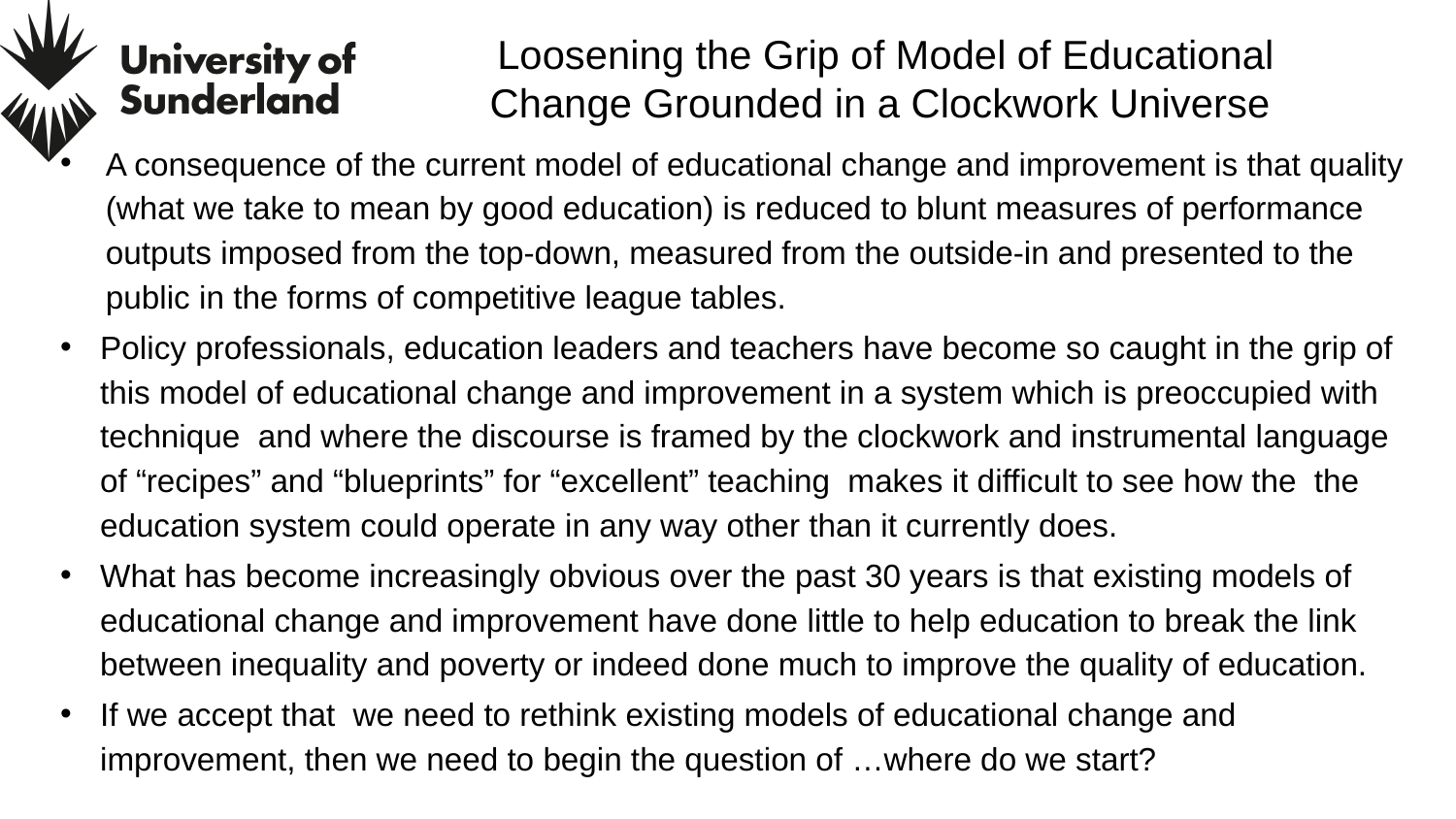

# Loosening the Grip of Model of Educational Change Grounded in a Clockwork Universe
A consequence of the current model of educational change and improvement is that quality (what we take to mean by good education) is reduced to blunt measures of performance outputs imposed from the top-down, measured from the outside-in and presented to the public in the forms of competitive league tables.
Policy professionals, education leaders and teachers have become so caught in the grip of this model of educational change and improvement in a system which is preoccupied with technique  and where the discourse is framed by the clockwork and instrumental language of “recipes” and “blueprints” for “excellent” teaching  makes it difficult to see how the  the education system could operate in any way other than it currently does.
What has become increasingly obvious over the past 30 years is that existing models of educational change and improvement have done little to help education to break the link between inequality and poverty or indeed done much to improve the quality of education.
If we accept that  we need to rethink existing models of educational change and improvement, then we need to begin the question of …where do we start?